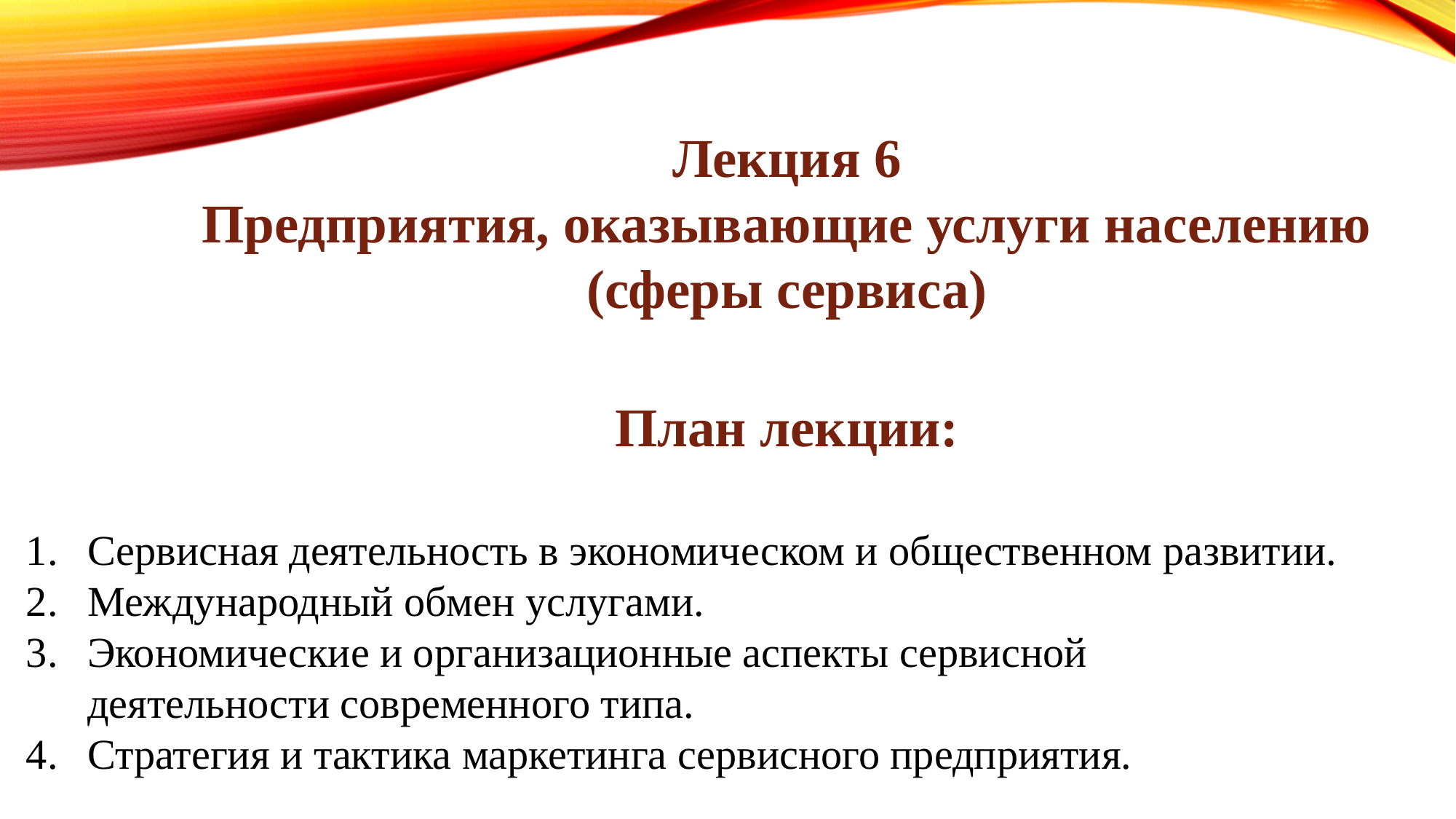

Лекция 6
 Предприятия, оказывающие услуги населению
(сферы сервиса)

План лекции:

Сервисная деятельность в экономическом и общественном развитии.
Международный обмен услугами.
Экономические и организационные аспекты сервисной
деятельности современного типа.
Стратегия и тактика маркетинга сервисного предприятия.